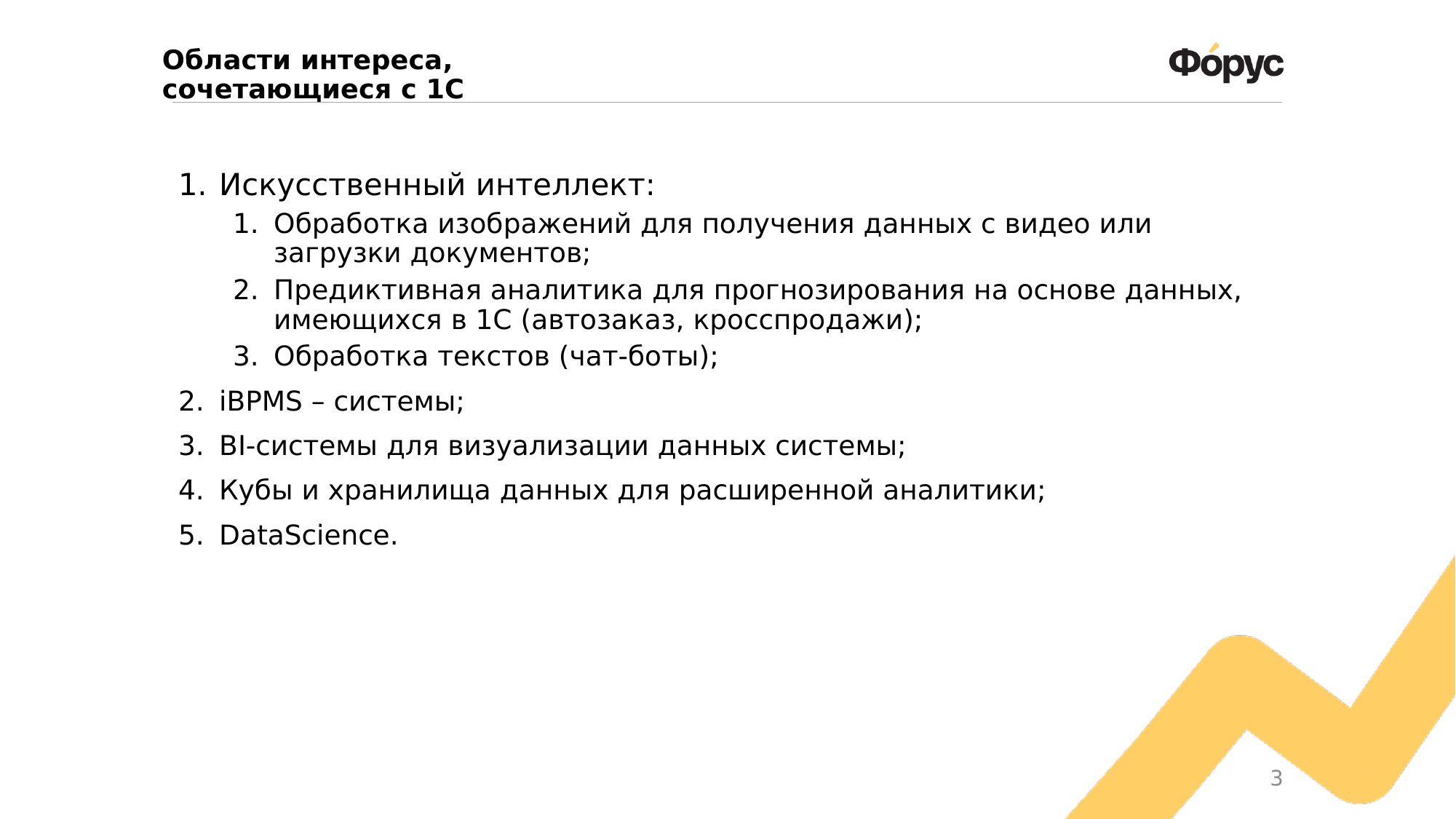

# Области интереса, сочетающиеся с 1С
Искусственный интеллект:
Обработка изображений для получения данных с видео или загрузки документов;
Предиктивная аналитика для прогнозирования на основе данных, имеющихся в 1С (автозаказ, кросспродажи);
Обработка текстов (чат-боты);
iBPMS – системы;
BI-системы для визуализации данных системы;
Кубы и хранилища данных для расширенной аналитики;
DataScience.
3